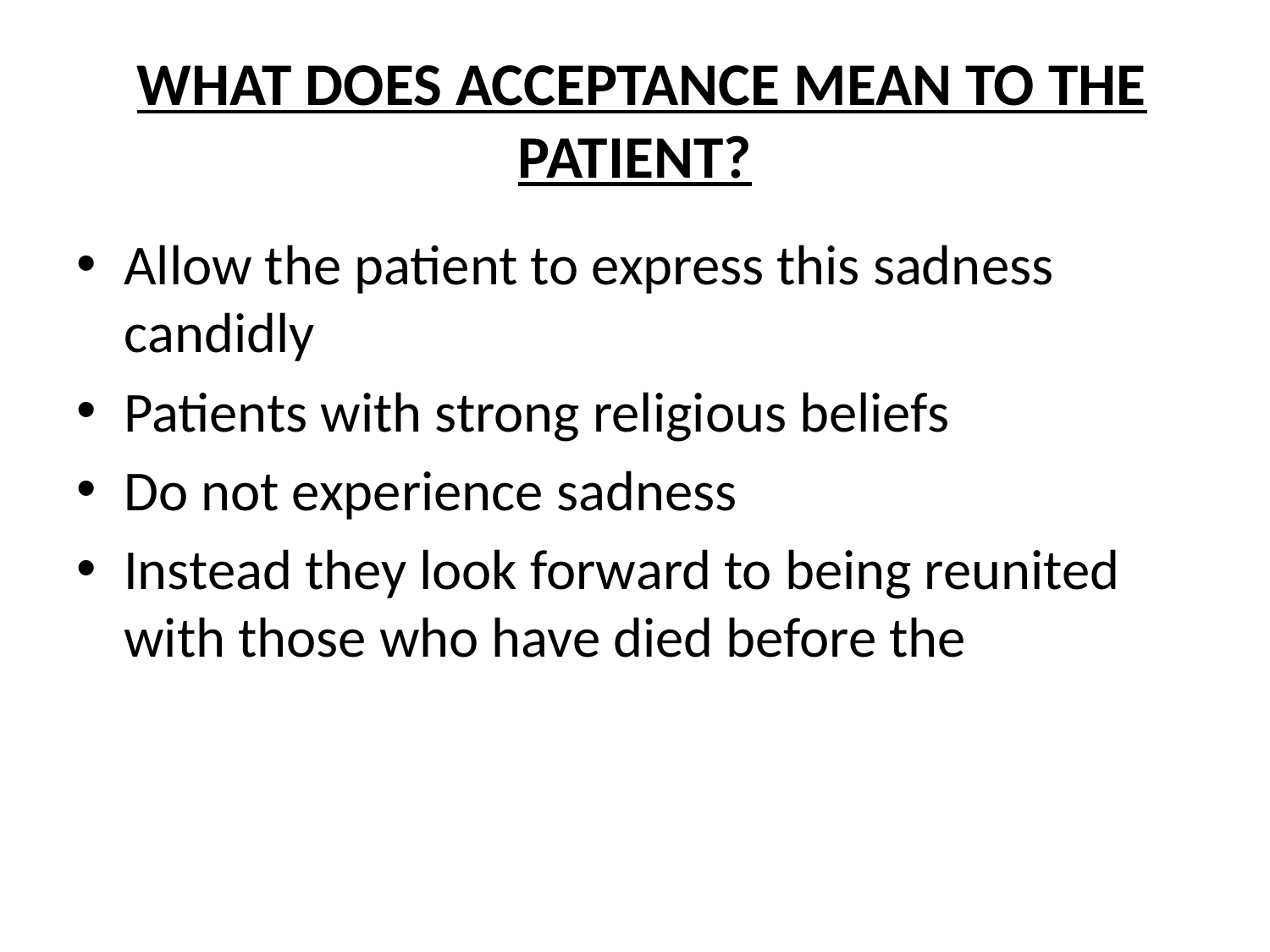

# WHAT DOES ACCEPTANCE MEAN TO THE PATIENT?
Allow the patient to express this sadness candidly
Patients with strong religious beliefs
Do not experience sadness
Instead they look forward to being reunited with those who have died before the